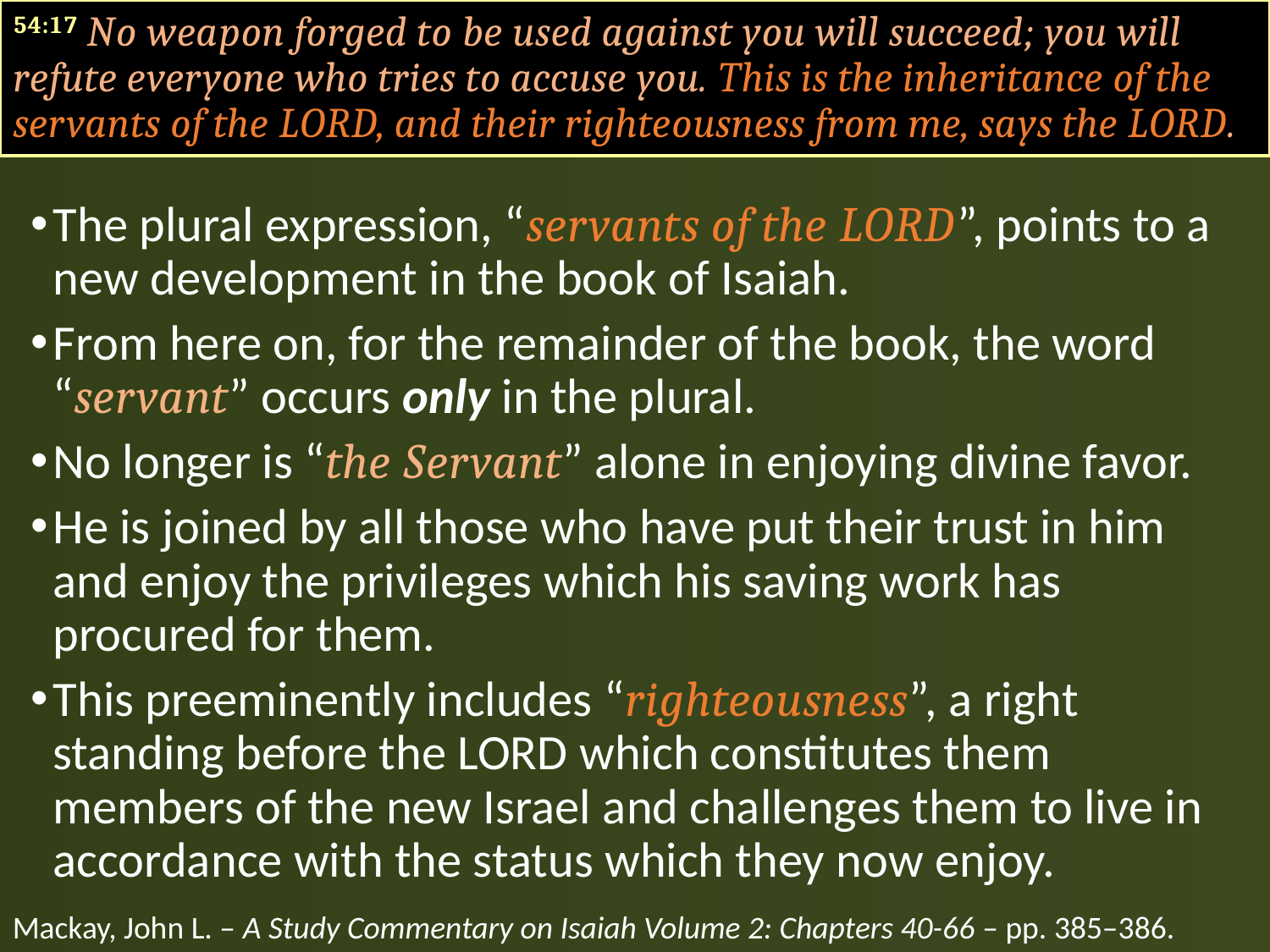

54:17 No weapon forged to be used against you will succeed; you will refute everyone who tries to accuse you. This is the inheritance of the servants of the LORD, and their righteousness from me, says the LORD.
The plural expression, “servants of the LORD”, points to a new development in the book of Isaiah.
From here on, for the remainder of the book, the word “servant” occurs only in the plural.
No longer is “the Servant” alone in enjoying divine favor.
He is joined by all those who have put their trust in him and enjoy the privileges which his saving work has procured for them.
This preeminently includes “righteousness”, a right standing before the LORD which constitutes them members of the new Israel and challenges them to live in accordance with the status which they now enjoy.
Mackay, John L. – A Study Commentary on Isaiah Volume 2: Chapters 40-66 – pp. 385–386.